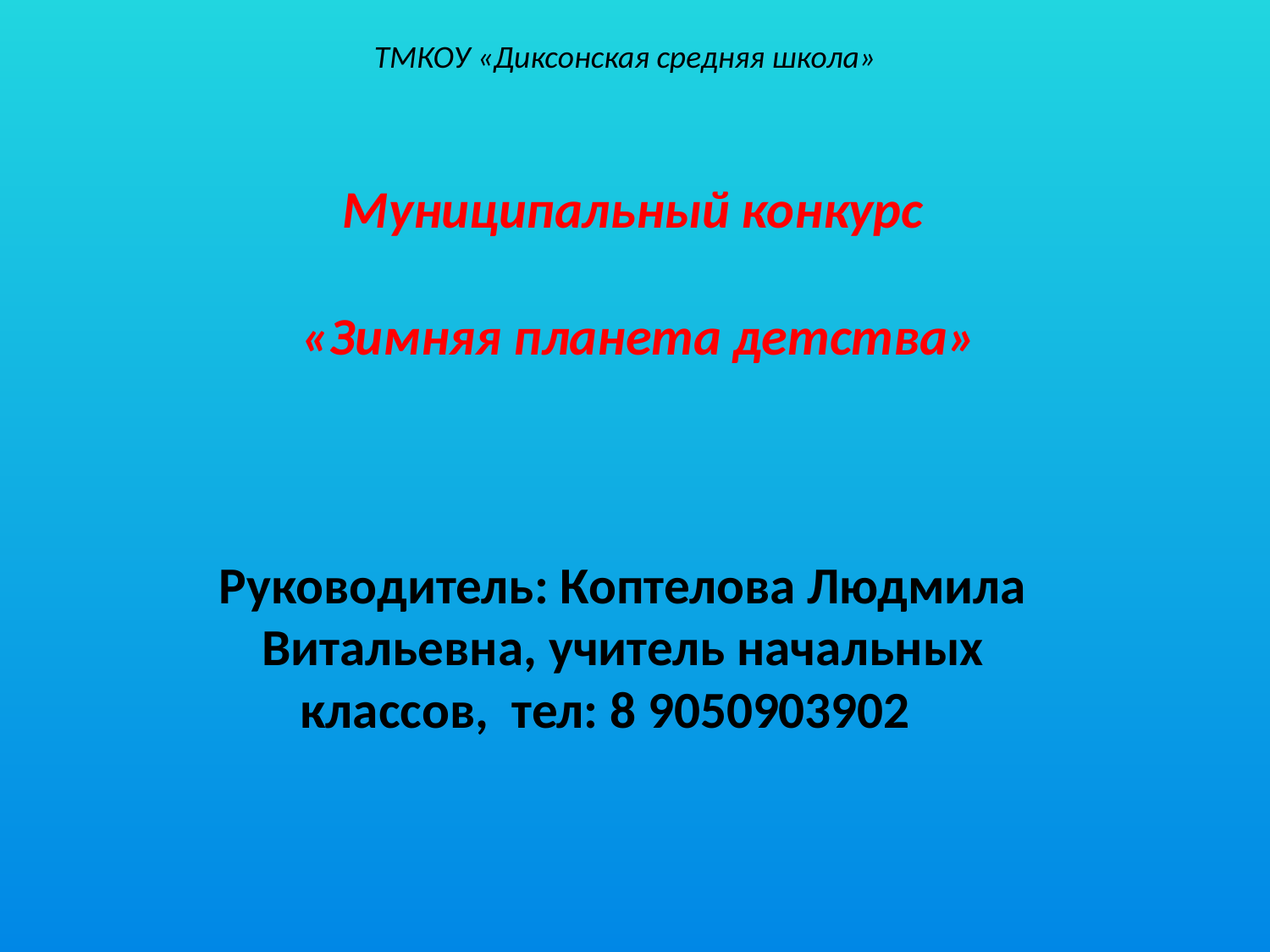

ТМКОУ «Диксонская средняя школа»

# Муниципальный конкурс «Зимняя планета детства»
Руководитель: Коптелова Людмила Витальевна, учитель начальных классов,  тел: 8 9050903902